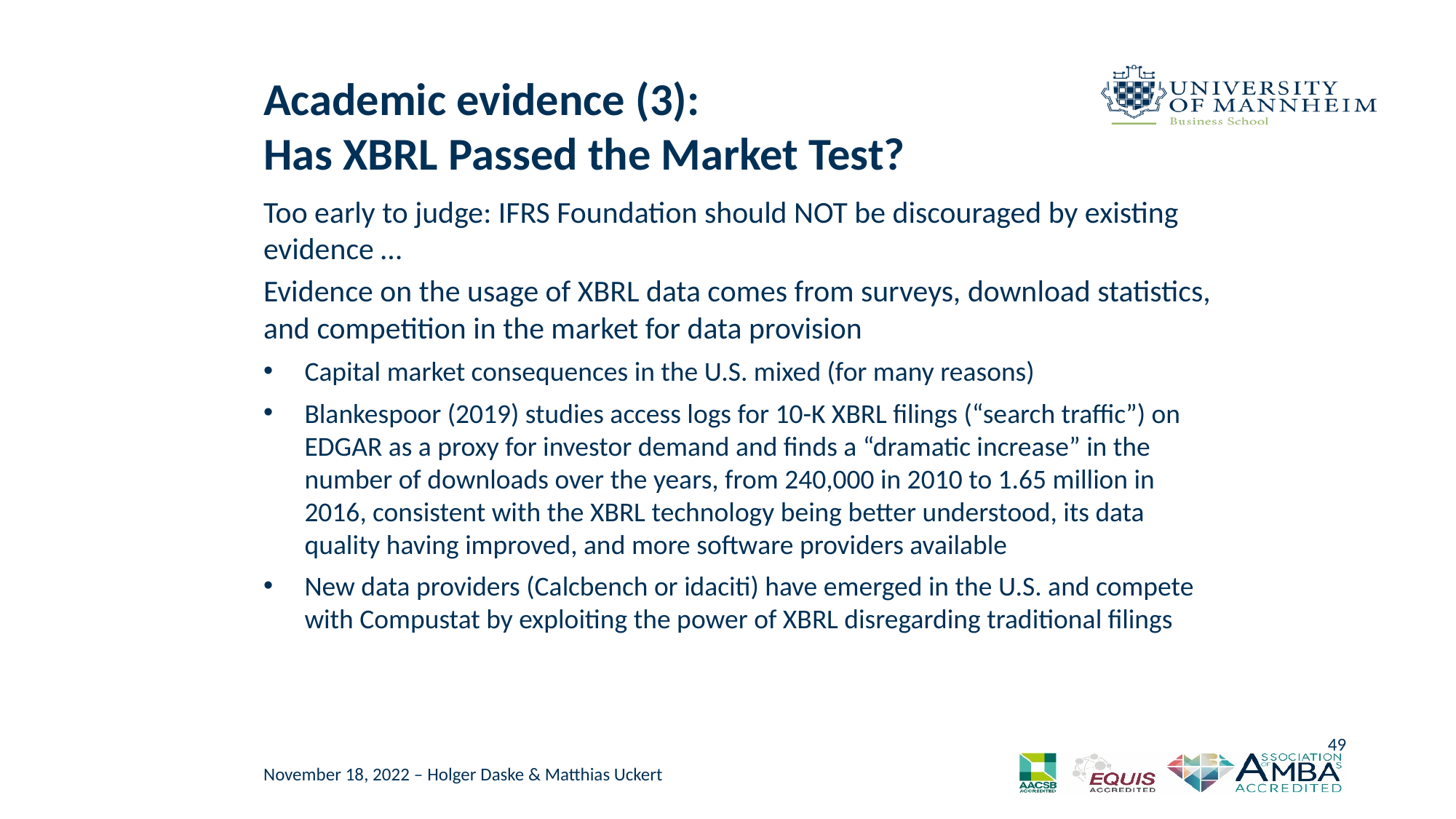

# Academic evidence (3): Has XBRL Passed the Market Test?
Too early to judge: IFRS Foundation should NOT be discouraged by existing evidence …
Evidence on the usage of XBRL data comes from surveys, download statistics, and competition in the market for data provision
Capital market consequences in the U.S. mixed (for many reasons)
Blankespoor (2019) studies access logs for 10-K XBRL filings (“search traffic”) on EDGAR as a proxy for investor demand and finds a “dramatic increase” in the number of downloads over the years, from 240,000 in 2010 to 1.65 million in 2016, consistent with the XBRL technology being better understood, its data quality having improved, and more software providers available
New data providers (Calcbench or idaciti) have emerged in the U.S. and compete with Compustat by exploiting the power of XBRL disregarding traditional filings
49
November 18, 2022 – Holger Daske & Matthias Uckert